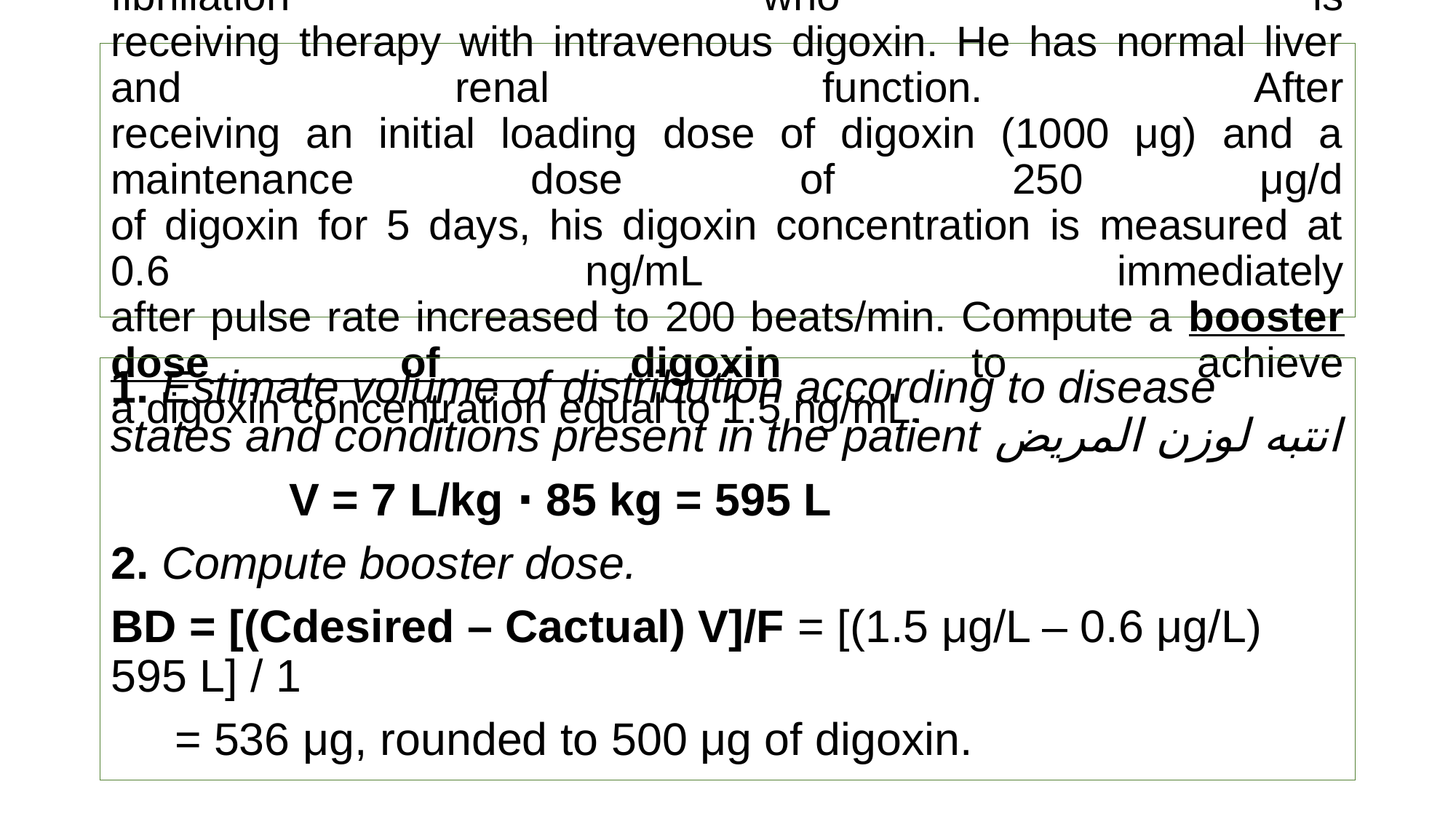

# Example 1 BN is a 52-year-old, 85-kg (6 ft 2 in) male with atrial fibrillation who is receiving therapy with intravenous digoxin. He has normal liver and renal function. After receiving an initial loading dose of digoxin (1000 μg) and a maintenance dose of 250 μg/d of digoxin for 5 days, his digoxin concentration is measured at 0.6 ng/mL immediately after pulse rate increased to 200 beats/min. Compute a booster dose of digoxin to achieve a digoxin concentration equal to 1.5 ng/mL.
1. Estimate volume of distribution according to disease states and conditions present in the patient انتبه لوزن المريض
              V = 7 L/kg ⋅ 85 kg = 595 L
2. Compute booster dose.
BD = [(Cdesired – Cactual) V]/F = [(1.5 μg/L – 0.6 μg/L) 595 L] / 1
     = 536 μg, rounded to 500 μg of digoxin.